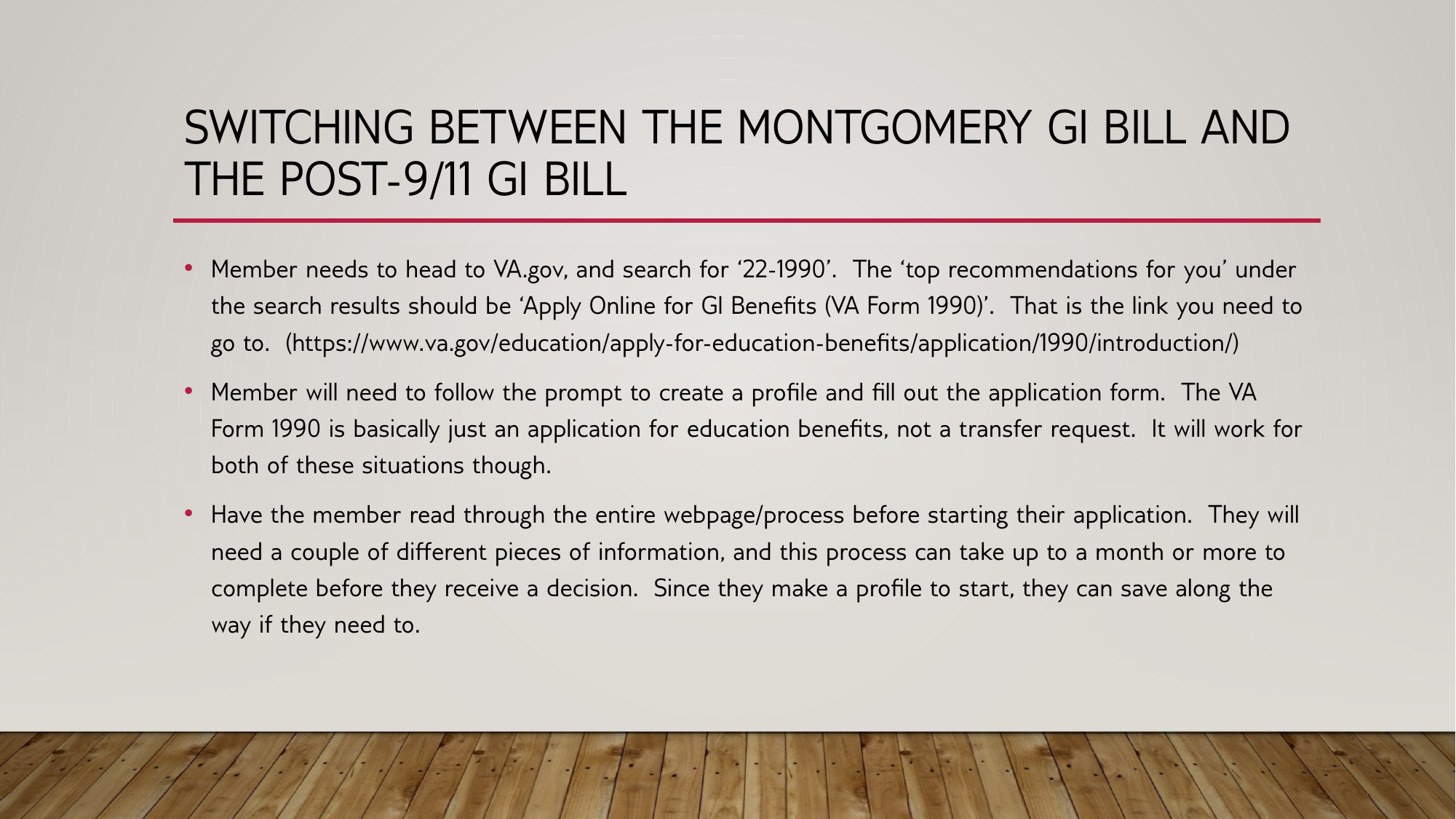

# switching between the Montgomery GI Bill and the Post-9/11 GI Bill
Member needs to head to VA.gov, and search for ‘22-1990’.  The ‘top recommendations for you’ under the search results should be ‘Apply Online for GI Benefits (VA Form 1990)’.  That is the link you need to go to.  (https://www.va.gov/education/apply-for-education-benefits/application/1990/introduction/)
Member will need to follow the prompt to create a profile and fill out the application form.  The VA Form 1990 is basically just an application for education benefits, not a transfer request.  It will work for both of these situations though.
Have the member read through the entire webpage/process before starting their application.  They will need a couple of different pieces of information, and this process can take up to a month or more to complete before they receive a decision.  Since they make a profile to start, they can save along the way if they need to.